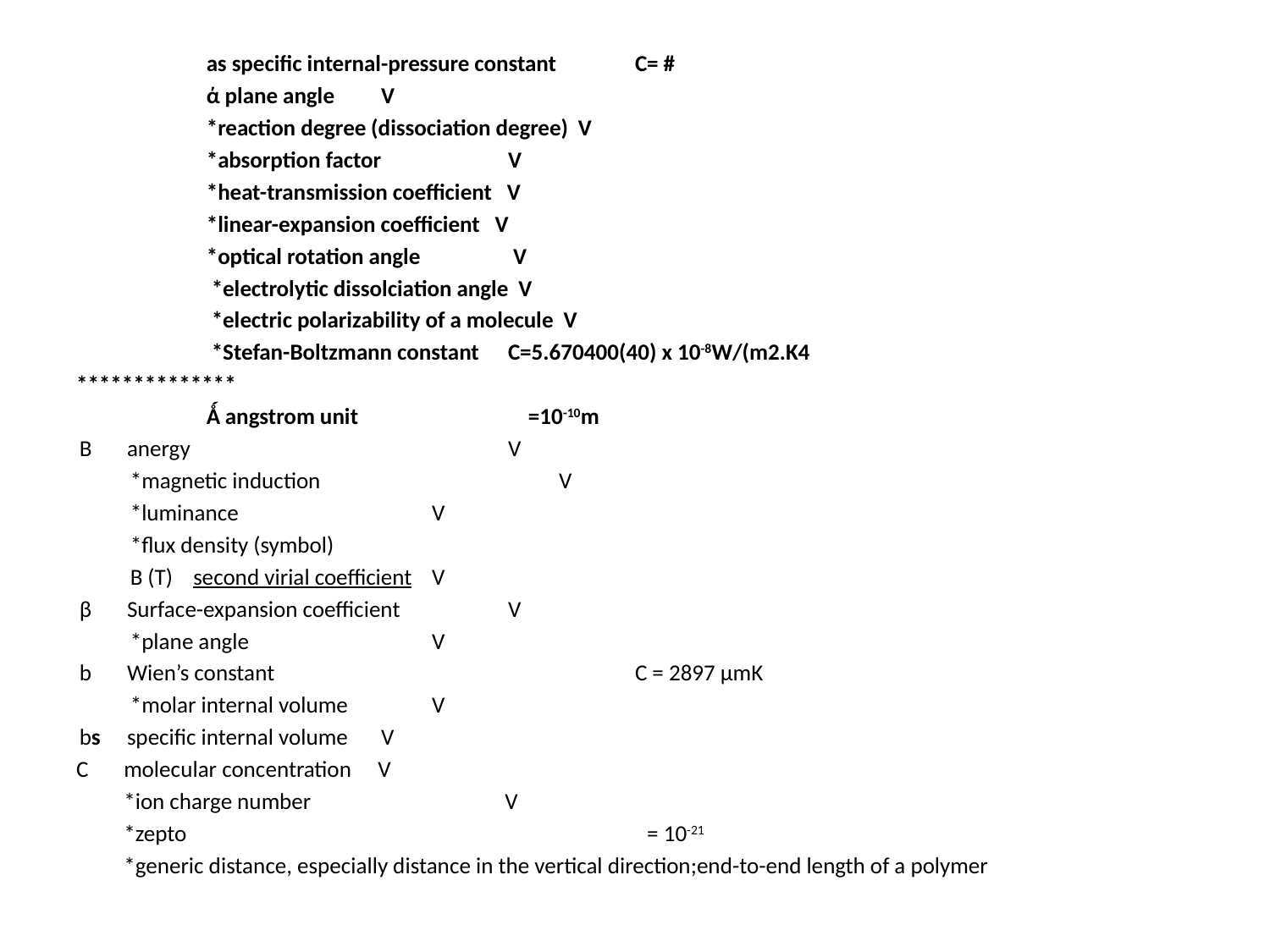

as specific internal-pressure constant	C= #
ά plane angle	V
*reaction degree (dissociation degree)  V
*absorption factor	V
*heat-transmission coefficient   V
*linear-expansion coefficient   V
*optical rotation angle	 V
 *electrolytic dissolciation angle  V
 *electric polarizability of a molecule  V
 *Stefan-Boltzmann constant 	C=5.670400(40) x 10-8W/(m2.K4
**************
Ǻ angstrom unit		    =10-10m
Β	anergy			V
*magnetic induction		V
*luminance		V
*flux density (symbol)
B (T)    second virial coefficient	V
β	Surface-expansion coefficient  	V
*plane angle		V
b       Wien’s constant			C = 2897 µmK
*molar internal volume	V
bs	specific internal volume	V
C	molecular concentration	V
	*ion charge number		V
	*zepto				   = 10-21
	*generic distance, especially distance in the vertical direction;end-to-end length of a polymer